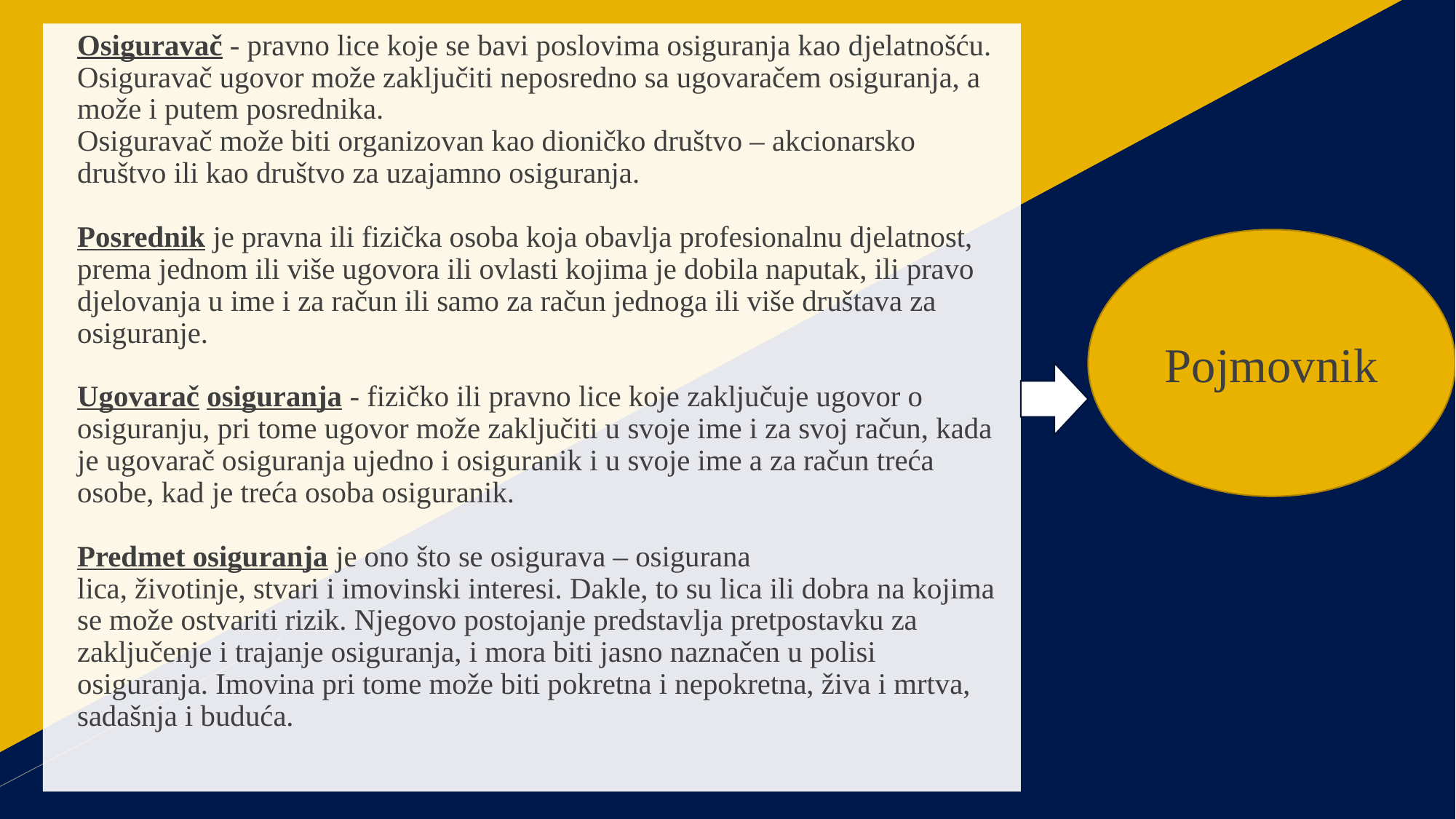

# Osiguravač - pravno lice koje se bavi poslovima osiguranja kao djelatnošću. Osiguravač ugovor može zaključiti neposredno sa ugovaračem osiguranja, a može i putem posrednika. Osiguravač može biti organizovan kao dioničko društvo – akcionarsko društvo ili kao društvo za uzajamno osiguranja. Posrednik je pravna ili fizička osoba koja obavlja profesionalnu djelatnost, prema jednom ili više ugovora ili ovlasti kojima je dobila naputak, ili pravo djelovanja u ime i za račun ili samo za račun jednoga ili više društava za osiguranje. Ugovarač osiguranja - fizičko ili pravno lice koje zaključuje ugovor o osiguranju, pri tome ugovor može zaključiti u svoje ime i za svoj račun, kada je ugovarač osiguranja ujedno i osiguranik i u svoje ime a za račun treća osobe, kad je treća osoba osiguranik. Predmet osiguranja je ono što se osigurava – osigurana lica, životinje, stvari i imovinski interesi. Dakle, to su lica ili dobra na kojima se može ostvariti rizik. Njegovo postojanje predstavlja pretpostavku za zaključenje i trajanje osiguranja, i mora biti jasno naznačen u polisi osiguranja. Imovina pri tome može biti pokretna i nepokretna, živa i mrtva, sadašnja i buduća.
Pojmovnik